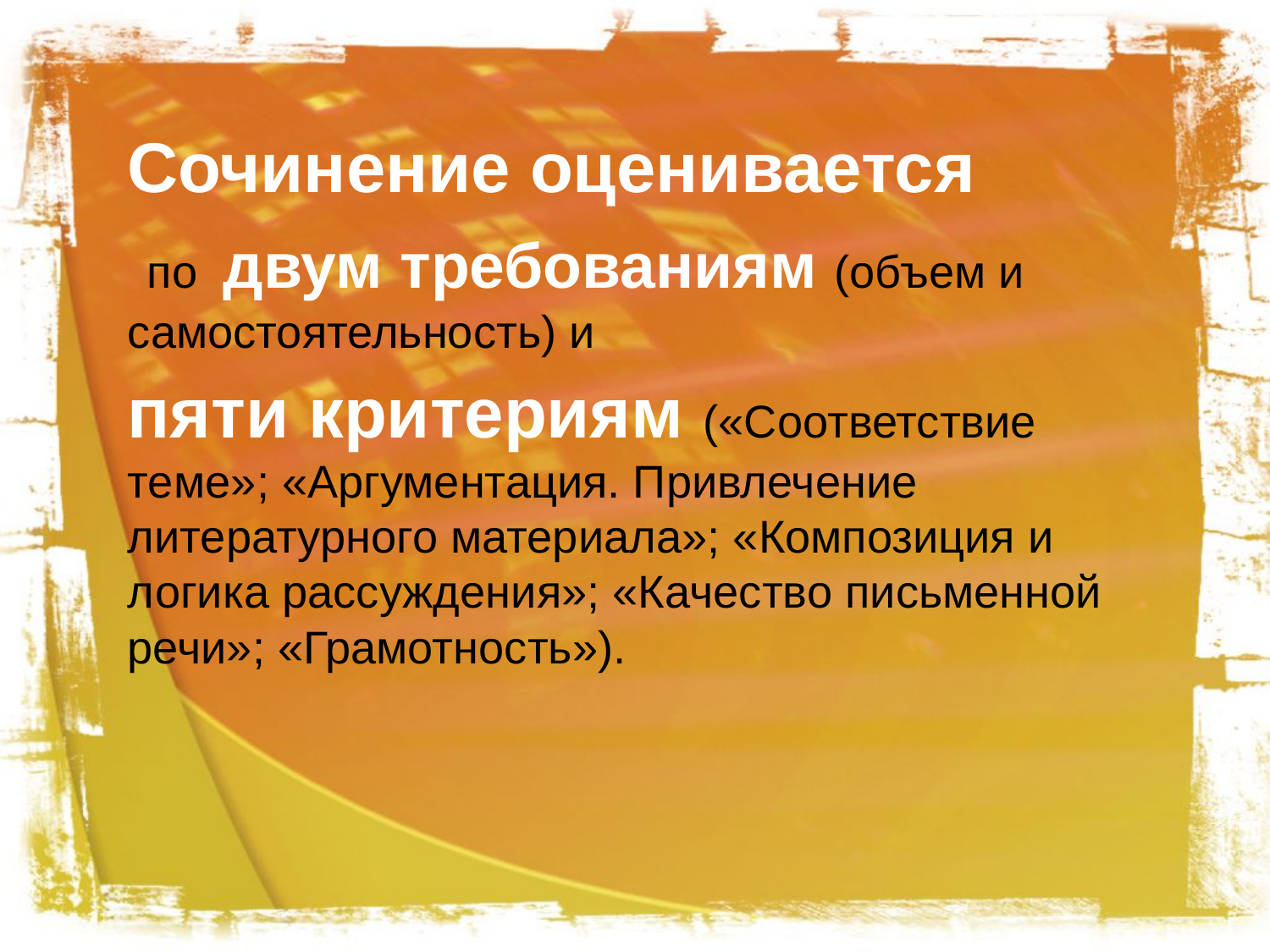

Сочинение оценивается
 по  двум требованиям (объем и самостоятельность) и
пяти критериям («Соответствие теме»; «Аргументация. Привлечение литературного материала»; «Композиция и логика рассуждения»; «Качество письменной речи»; «Грамотность»).